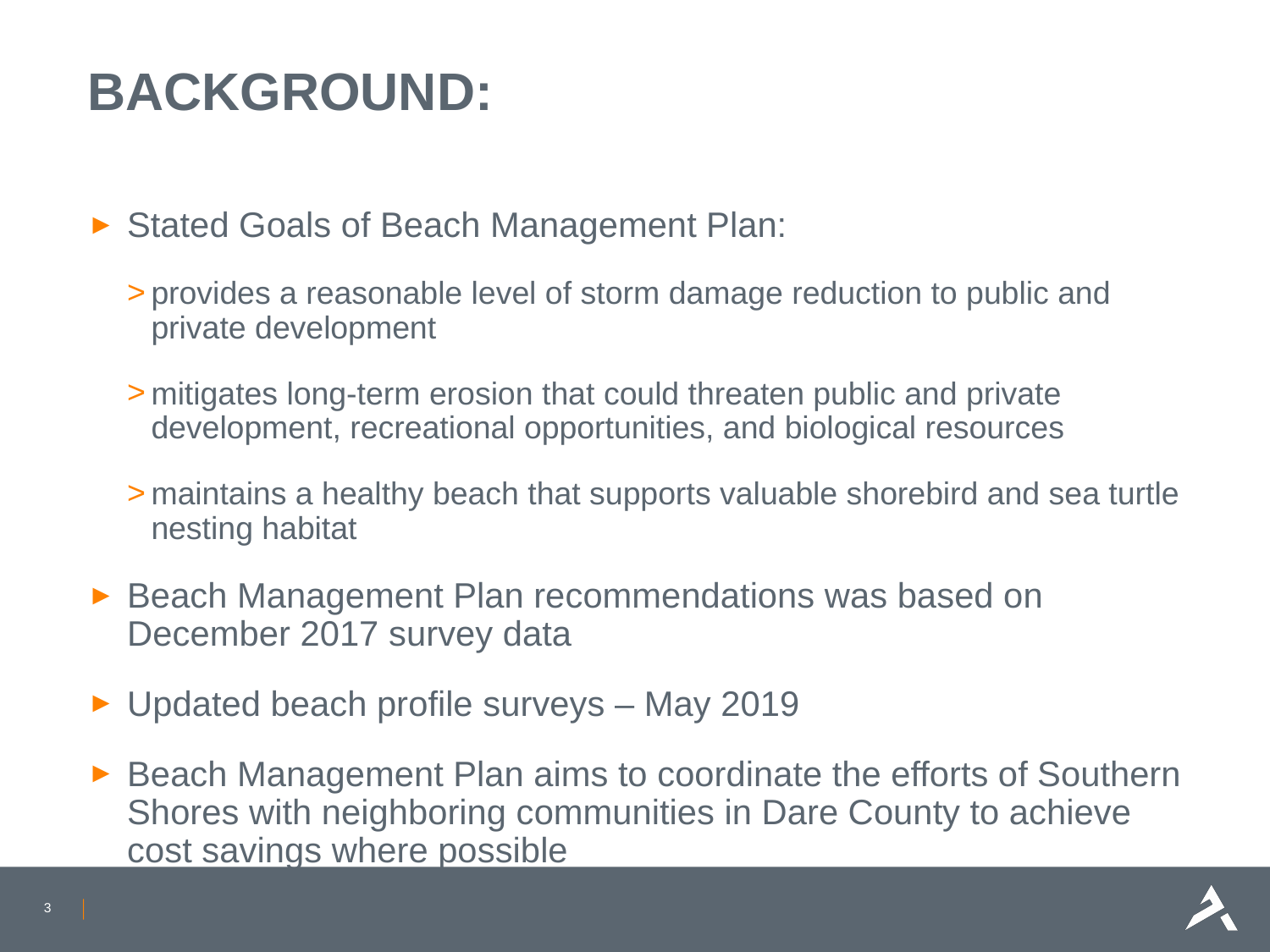

# Background:
Stated Goals of Beach Management Plan:
provides a reasonable level of storm damage reduction to public and private development
mitigates long-term erosion that could threaten public and private development, recreational opportunities, and biological resources
maintains a healthy beach that supports valuable shorebird and sea turtle nesting habitat
Beach Management Plan recommendations was based on December 2017 survey data
Updated beach profile surveys – May 2019
Beach Management Plan aims to coordinate the efforts of Southern Shores with neighboring communities in Dare County to achieve cost savings where possible

3